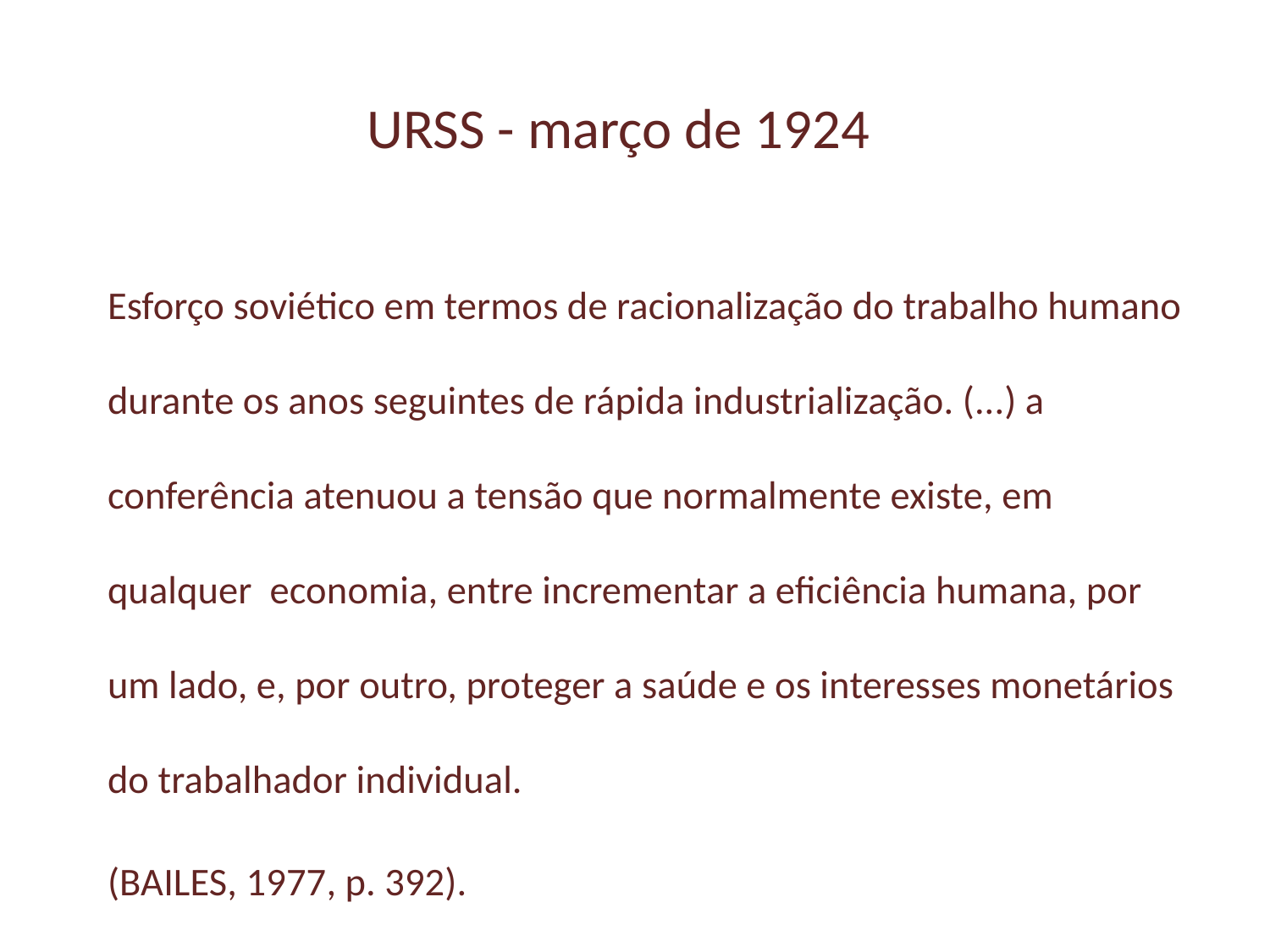

# URSS - março de 1924
Esforço soviético em termos de racionalização do trabalho humano durante os anos seguintes de rápida industrialização. (...) a conferência atenuou a tensão que normalmente existe, em qualquer  economia, entre incrementar a eficiência humana, por um lado, e, por outro, proteger a saúde e os interesses monetários do trabalhador individual.
(BAILES, 1977, p. 392).